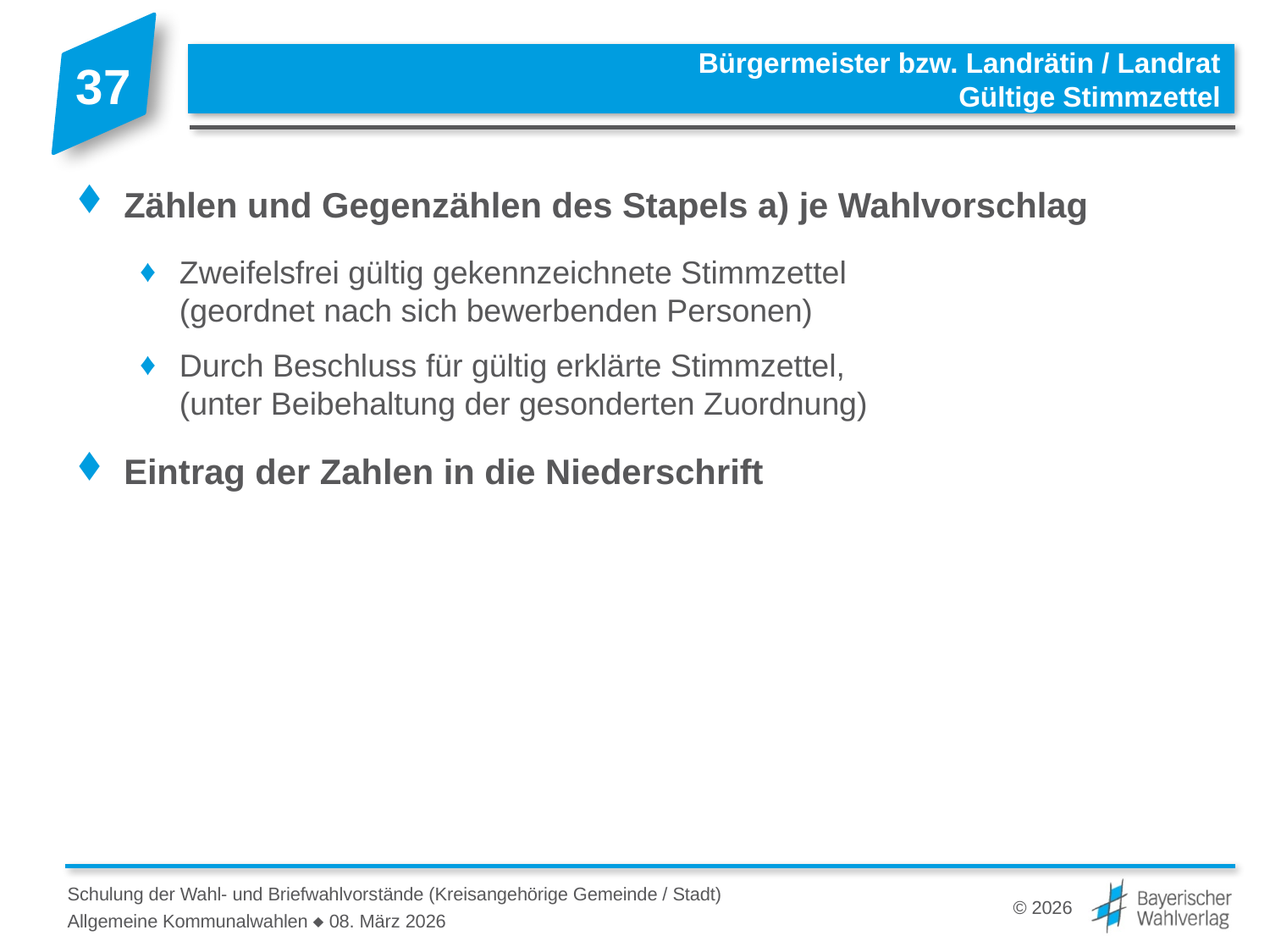

# Bürgermeister bzw. Landrätin / Landrat Gültige Stimmzettel
Zählen und Gegenzählen des Stapels a) je Wahlvorschlag
Zweifelsfrei gültig gekennzeichnete Stimmzettel
(geordnet nach sich bewerbenden Personen)
Durch Beschluss für gültig erklärte Stimmzettel,
(unter Beibehaltung der gesonderten Zuordnung)
Eintrag der Zahlen in die Niederschrift